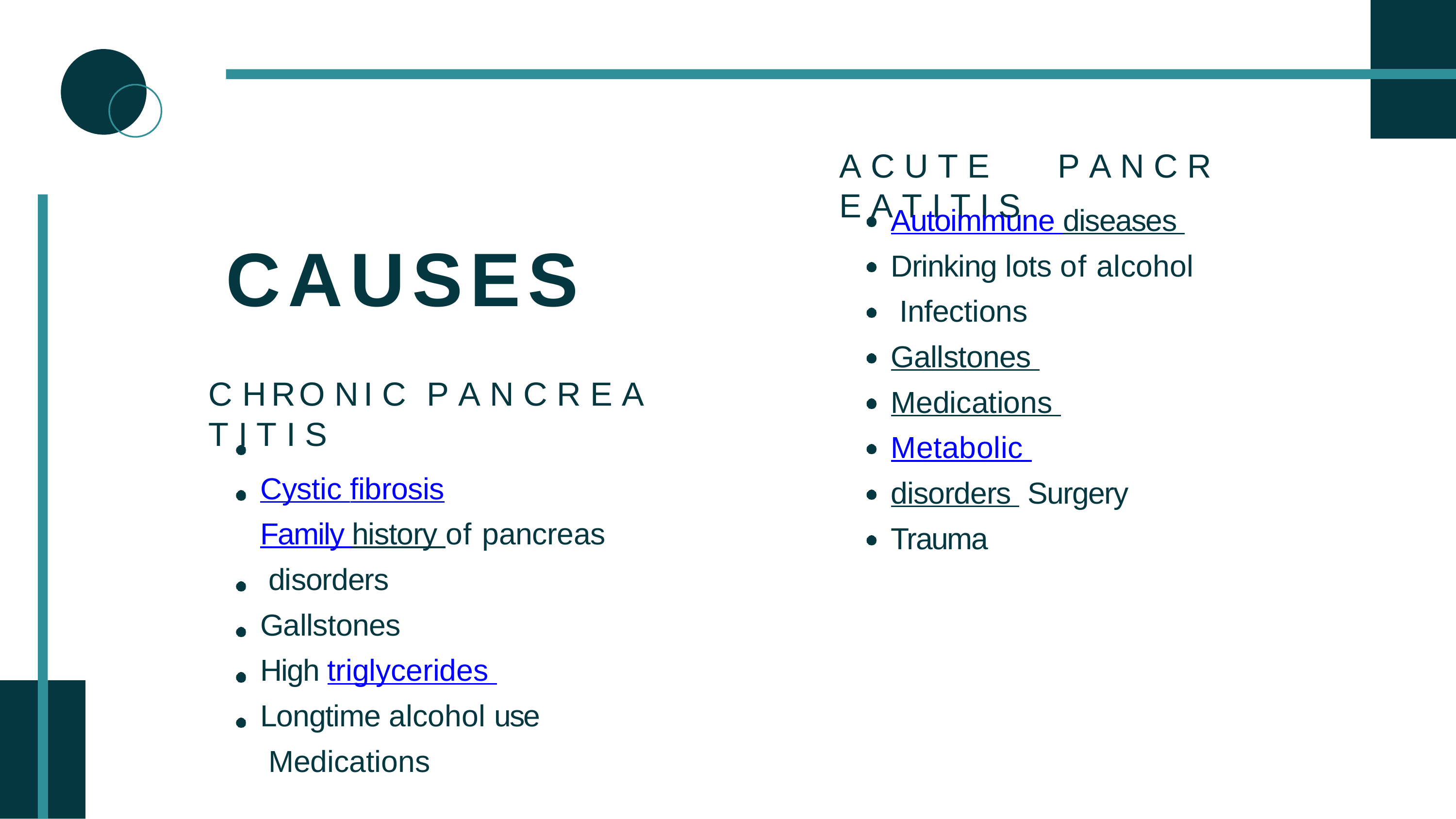

# A C U T E	P A N C R E A T I T I S
Autoimmune diseases  Drinking lots of alcohol  Infections
Gallstones  Medications  Metabolic disorders  Surgery
Trauma

CAUSES
C H R O N I C	P A N C R E A T I T I S
Cystic fibrosis
Family history of pancreas  disorders
Gallstones
High triglycerides  Longtime alcohol use  Medications